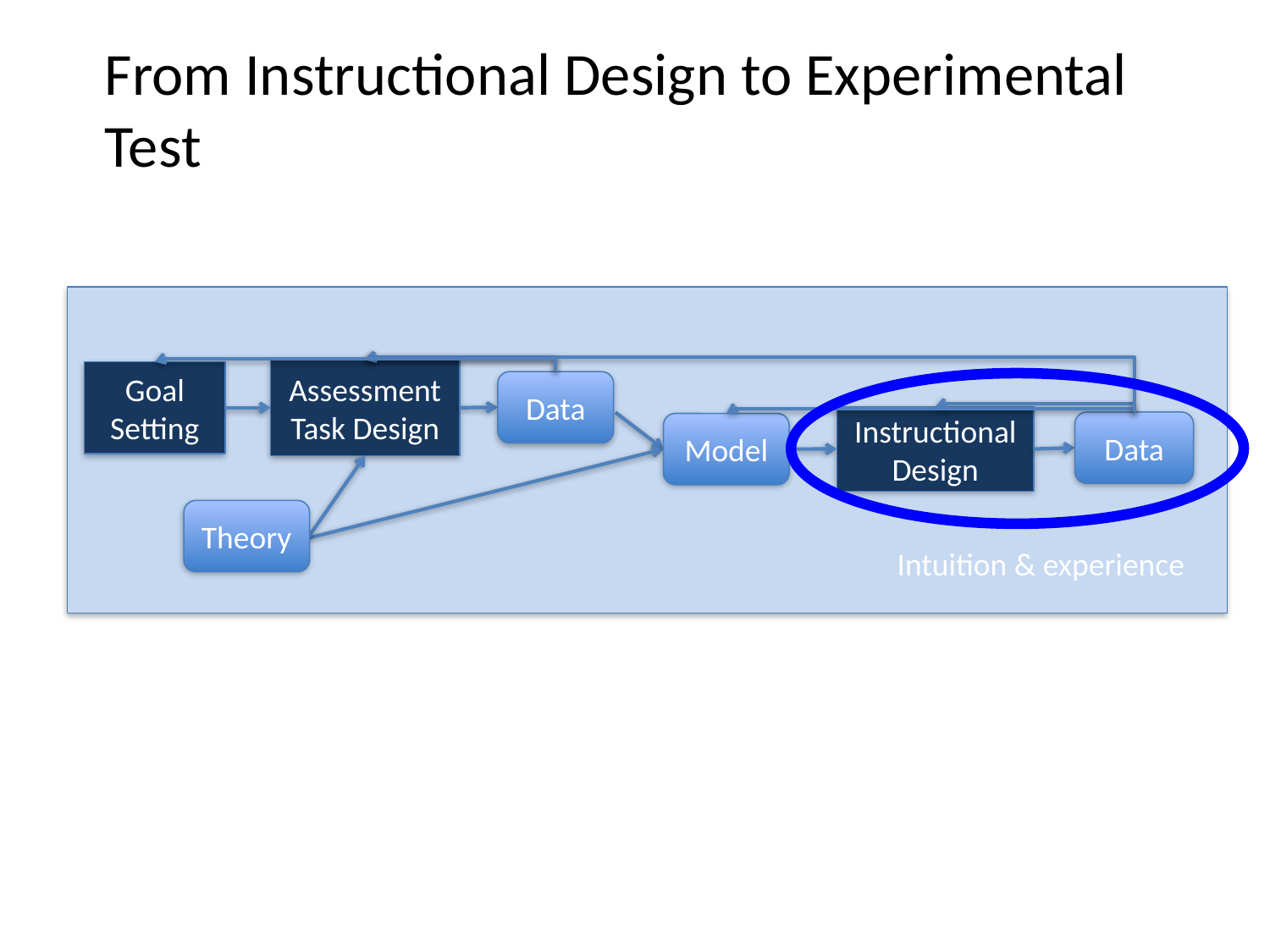

# From Instructional Design to Experimental Test

Assessment Task Design
Goal
Setting
Data

Instructional Design
Data
Model
Theory
Intuition & experience